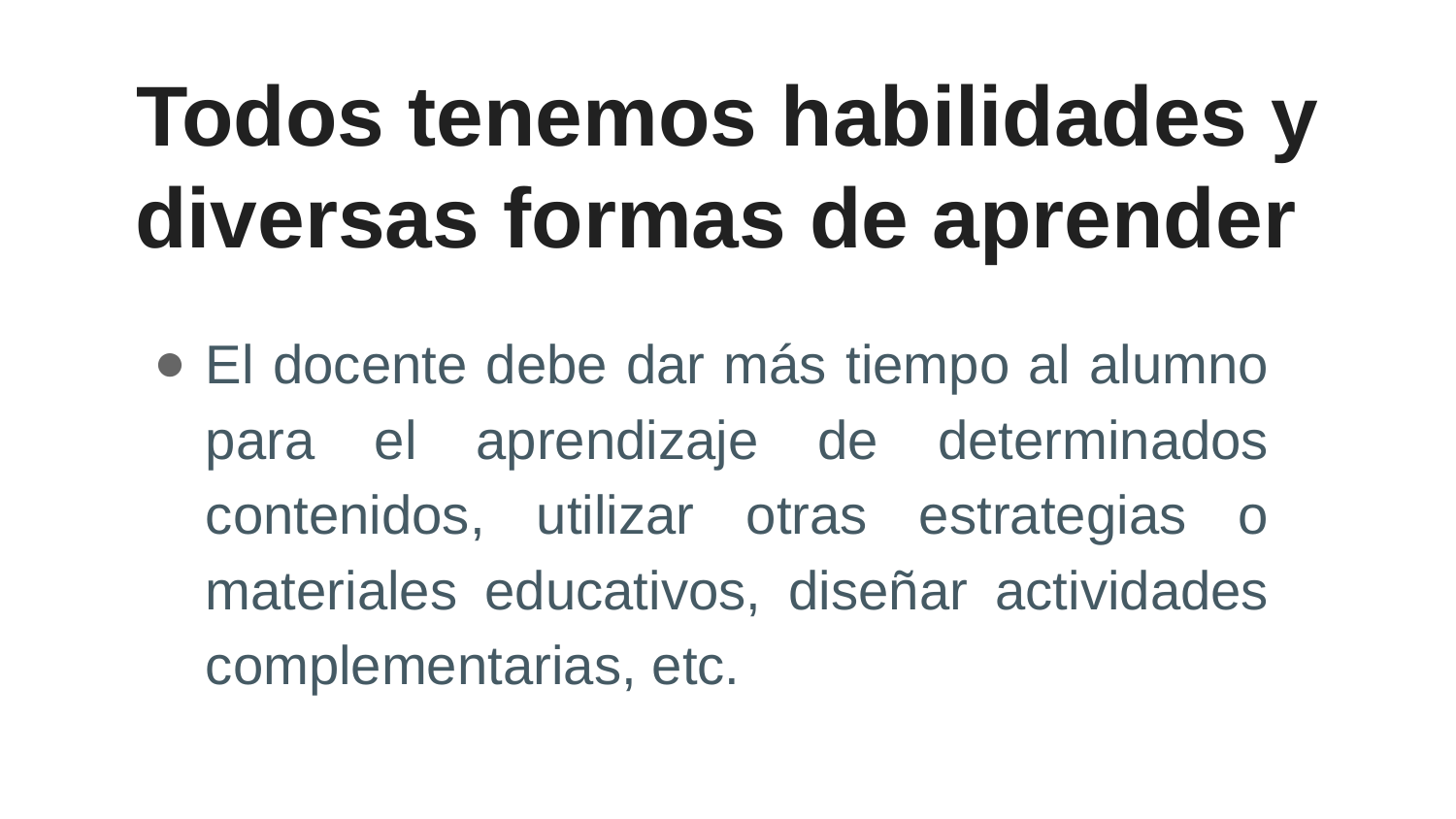

# Todos tenemos habilidades y diversas formas de aprender
El docente debe dar más tiempo al alumno para el aprendizaje de determinados contenidos, utilizar otras estrategias o materiales educativos, diseñar actividades complementarias, etc.